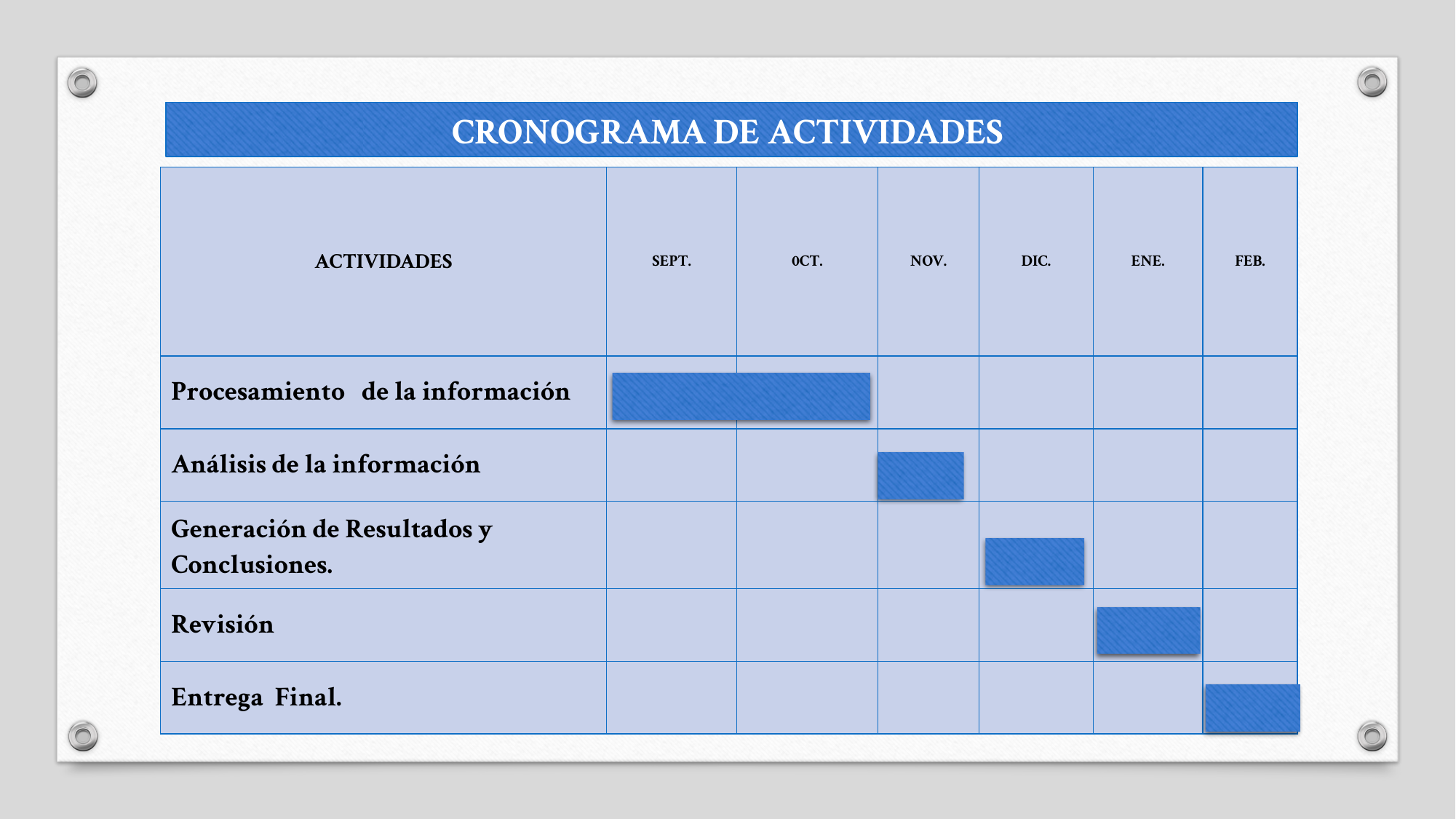

CRONOGRAMA DE ACTIVIDADES
| ACTIVIDADES | SEPT. | 0CT. | NOV. | DIC. | ENE. | FEB. |
| --- | --- | --- | --- | --- | --- | --- |
| Procesamiento de la información |  |  |  |  |  |  |
| Análisis de la información |  |  |  |  |  |  |
| Generación de Resultados y Conclusiones. |  |  |  |  |  |  |
| Revisión |  |  |  |  |  |  |
| Entrega Final. |  |  |  |  |  |  |